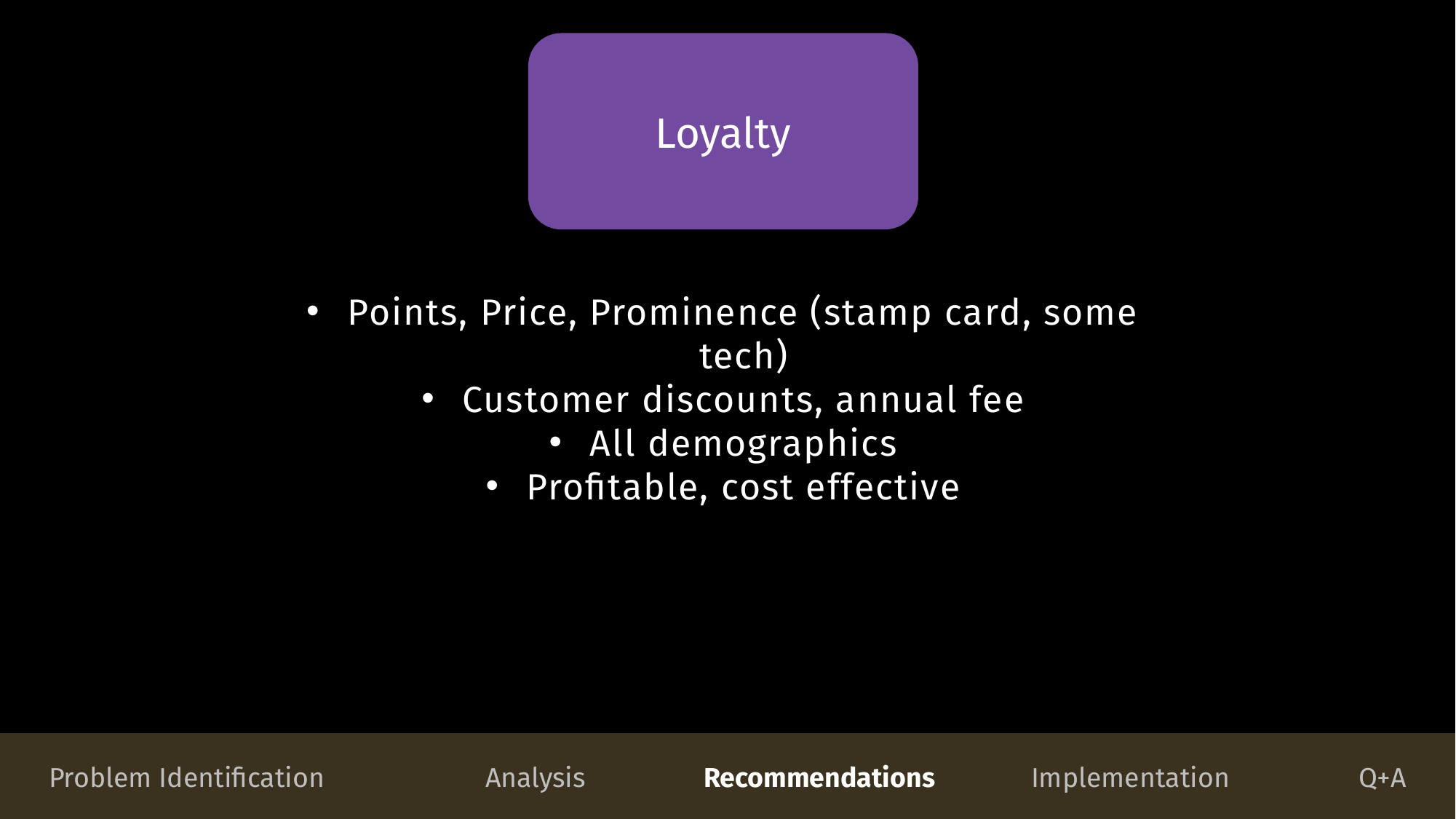

Loyalty
Points, Price, Prominence (stamp card, some tech)
Customer discounts, annual fee
All demographics
Profitable, cost effective
Problem Identification     		Analysis		Recommendations	Implementation		Q+A